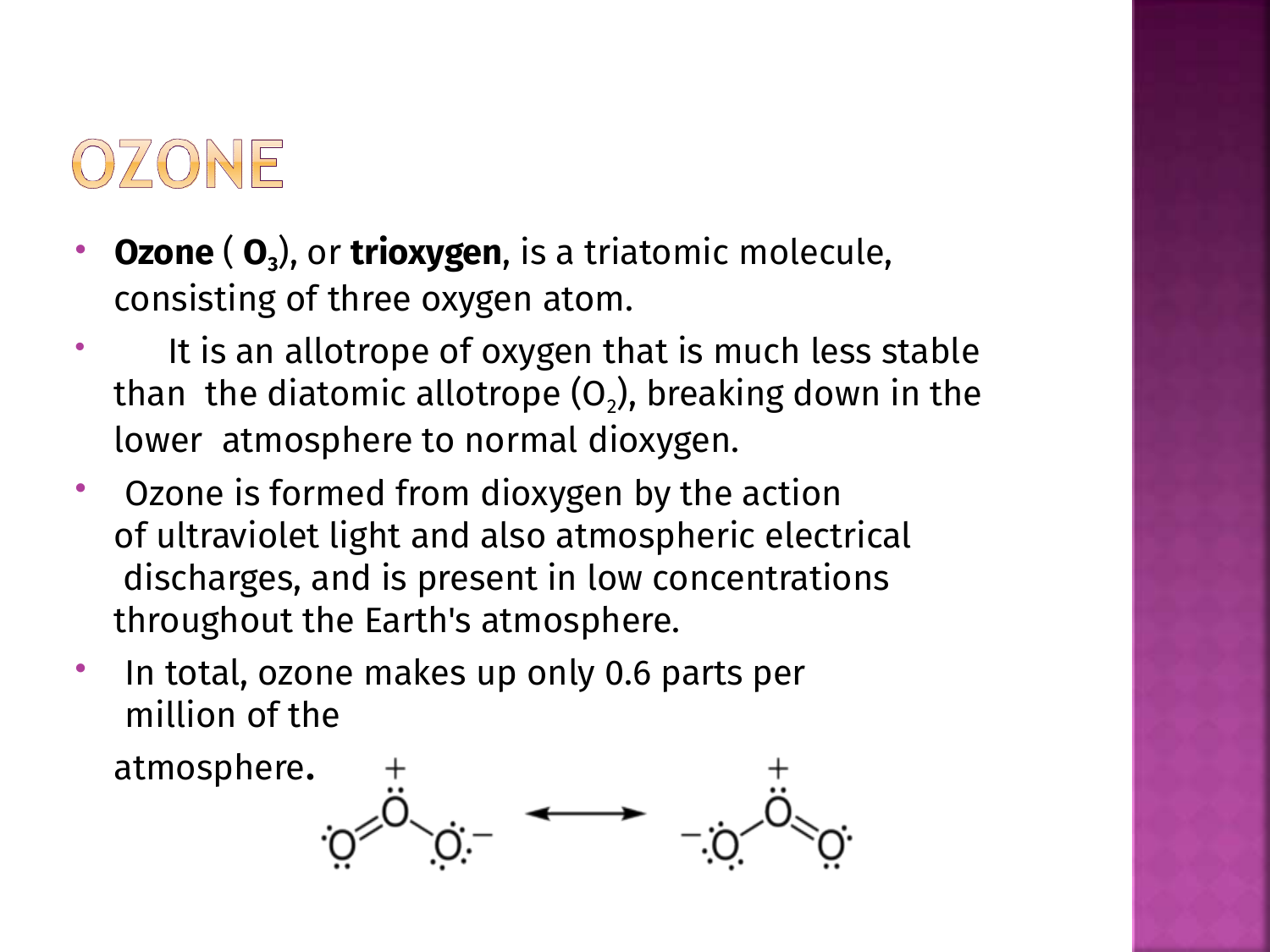

Ozone ( O3), or trioxygen, is a triatomic molecule,
consisting of three oxygen atom.
	It is an allotrope of oxygen that is much less stable than  the diatomic allotrope (O2), breaking down in the lower  atmosphere to normal dioxygen.
Ozone is formed from dioxygen by the action
of ultraviolet light and also atmospheric electrical  discharges, and is present in low concentrations  throughout the Earth's atmosphere.
In total, ozone makes up only 0.6 parts per million of the
atmosphere.